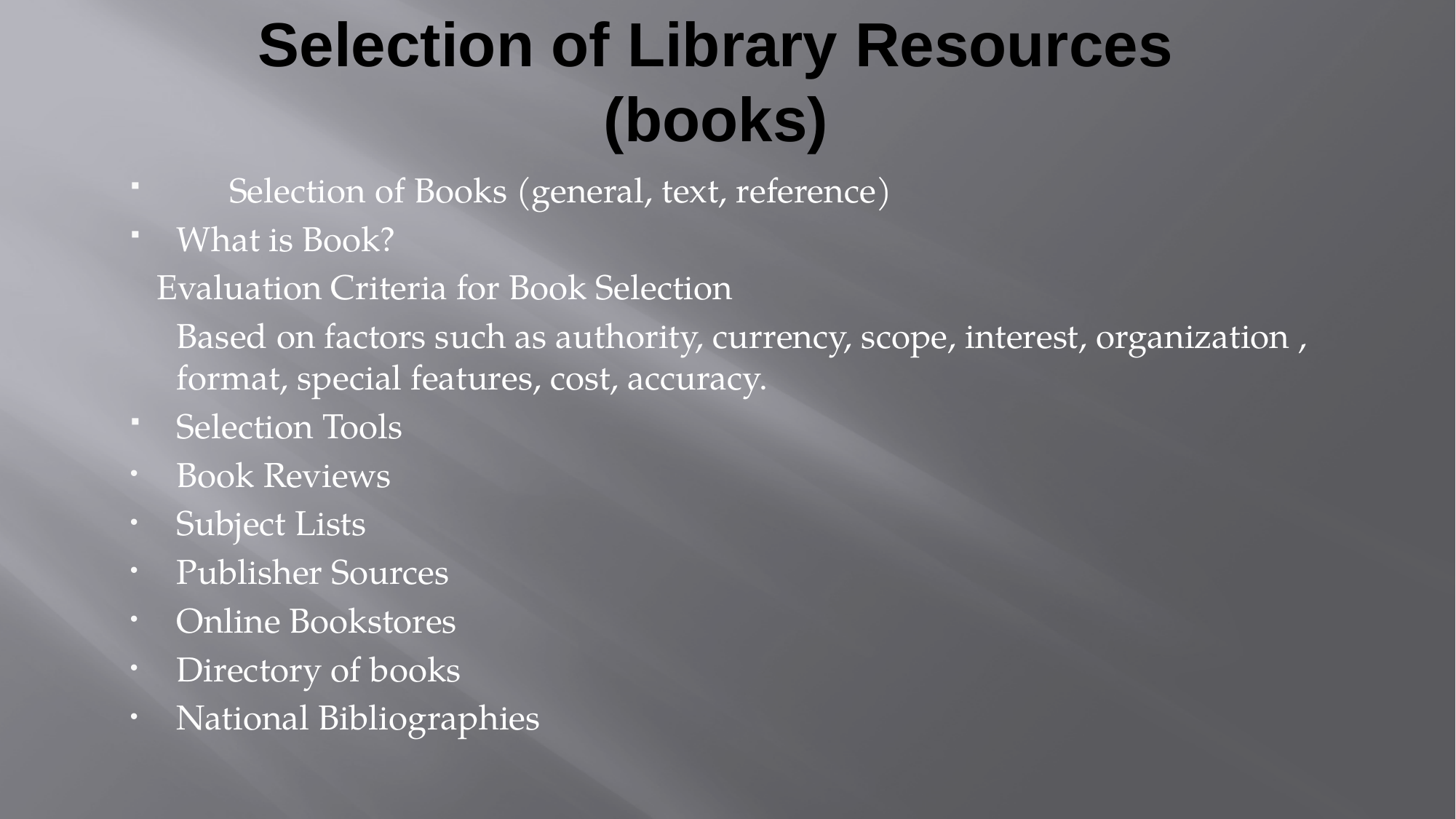

# Selection of Library Resources (books)
      Selection of Books (general, text, reference)
What is Book?
   Evaluation Criteria for Book Selection
	Based on factors such as authority, currency, scope, interest, organization , format, special features, cost, accuracy.
Selection Tools
			Book Reviews
			Subject Lists
			Publisher Sources
			Online Bookstores
			Directory of books
			National Bibliographies